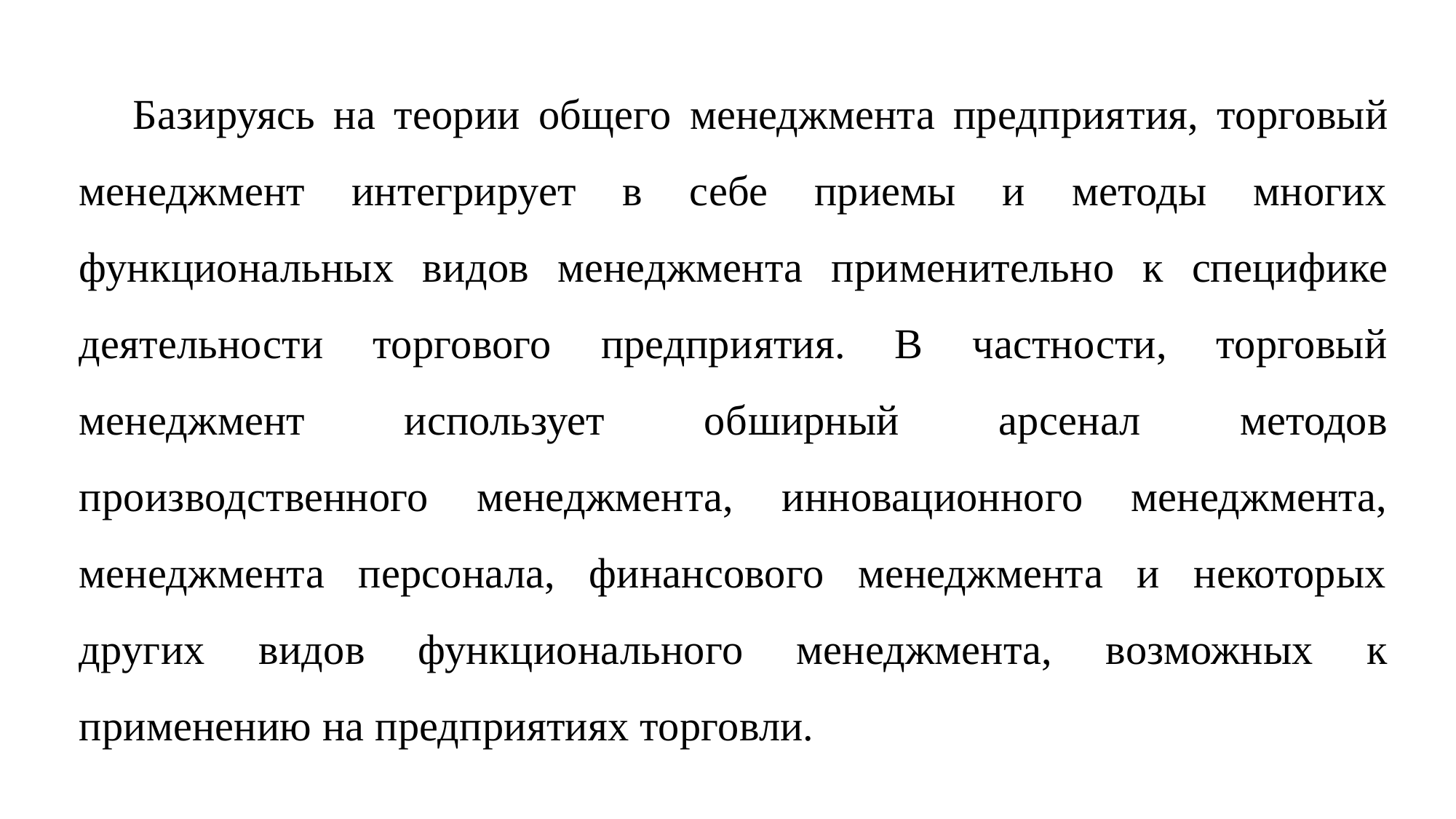

Базируясь на теории общего менеджмента предприя­тия, торговый менеджмент интегрирует в себе приемы и методы многих функциональных видов менеджмента при­менительно к специфике деятельности торгового предпри­ятия. В частности, торговый менеджмент использует об­ширный арсенал методов производственного менеджмен­та, инновационного менеджмента, менеджмента персонала, финансового менеджмента и некоторых других видов функ­ционального менеджмента, возможных к применению на предприятиях торговли.